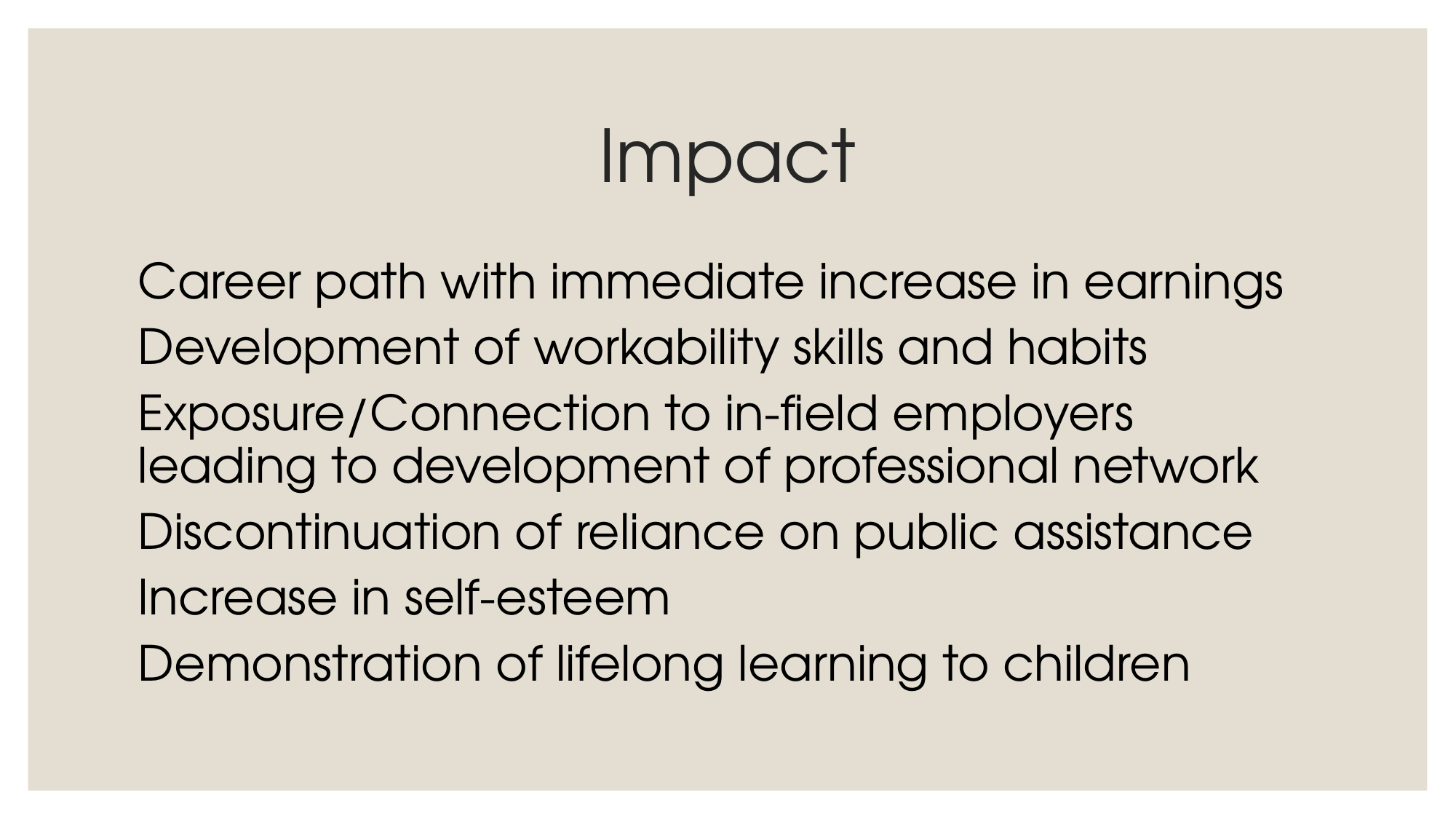

# Impact
Career path with immediate increase in earnings
Development of workability skills and habits
Exposure/Connection to in-field employers leading to development of professional network
Discontinuation of reliance on public assistance
Increase in self-esteem
Demonstration of lifelong learning to children